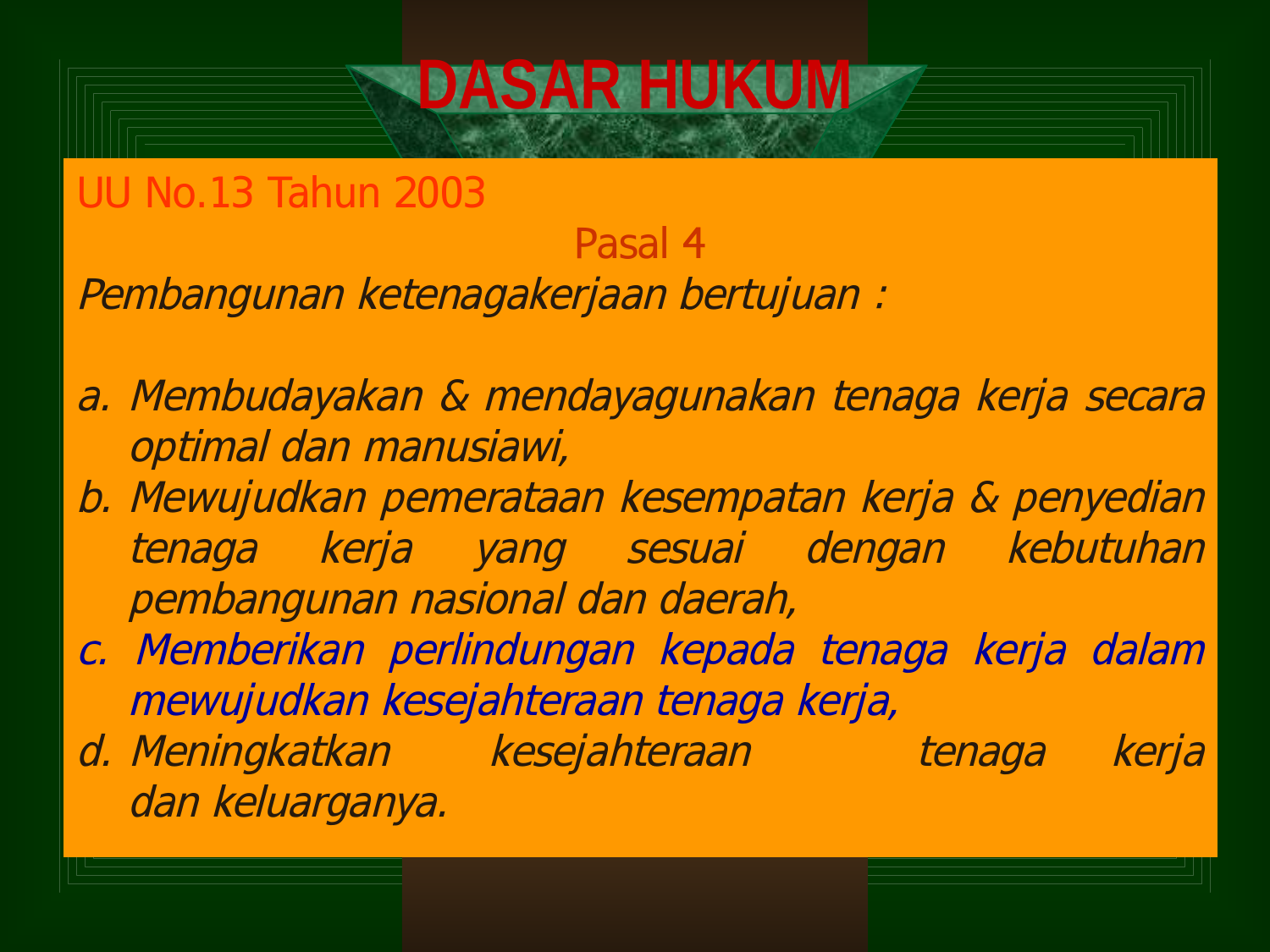

DASAR HUKUM
UU No.13 Tahun 2003
Pasal 4
Pembangunan ketenagakerjaan bertujuan :

a. Membudayakan & mendayagunakan tenaga kerja secara optimal dan manusiawi,
b. Mewujudkan pemerataan kesempatan kerja & penyedian tenaga kerja yang sesuai dengan kebutuhan pembangunan nasional dan daerah,
c. Memberikan perlindungan kepada tenaga kerja dalam mewujudkan kesejahteraan tenaga kerja,
d. Meningkatkan      kesejahteraan          tenaga    kerja dan keluarganya.